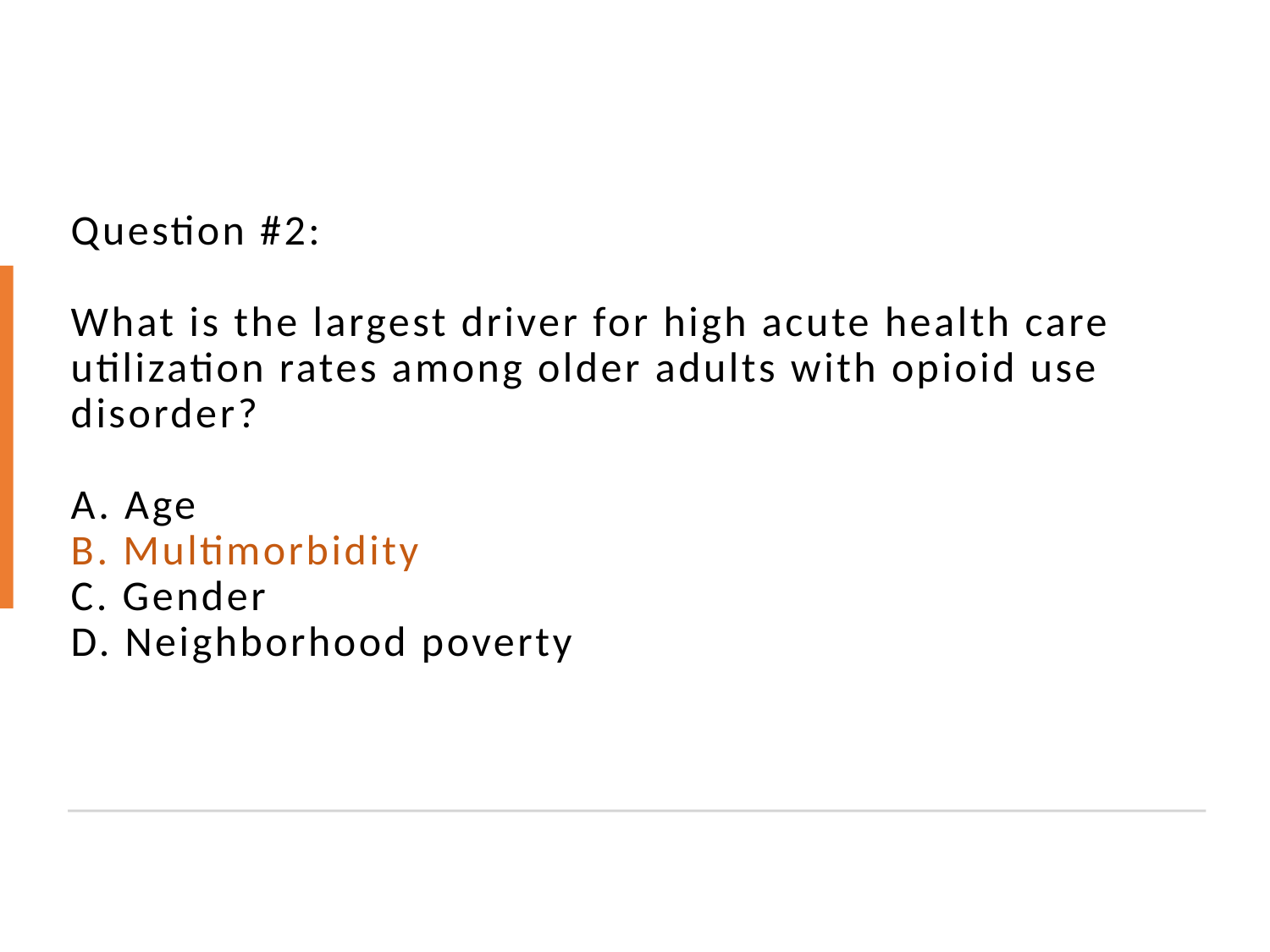

# Question #2: What is the largest driver for high acute health care utilization rates among older adults with opioid use disorder? A. Age B. Multimorbidity C. Gender D. Neighborhood poverty